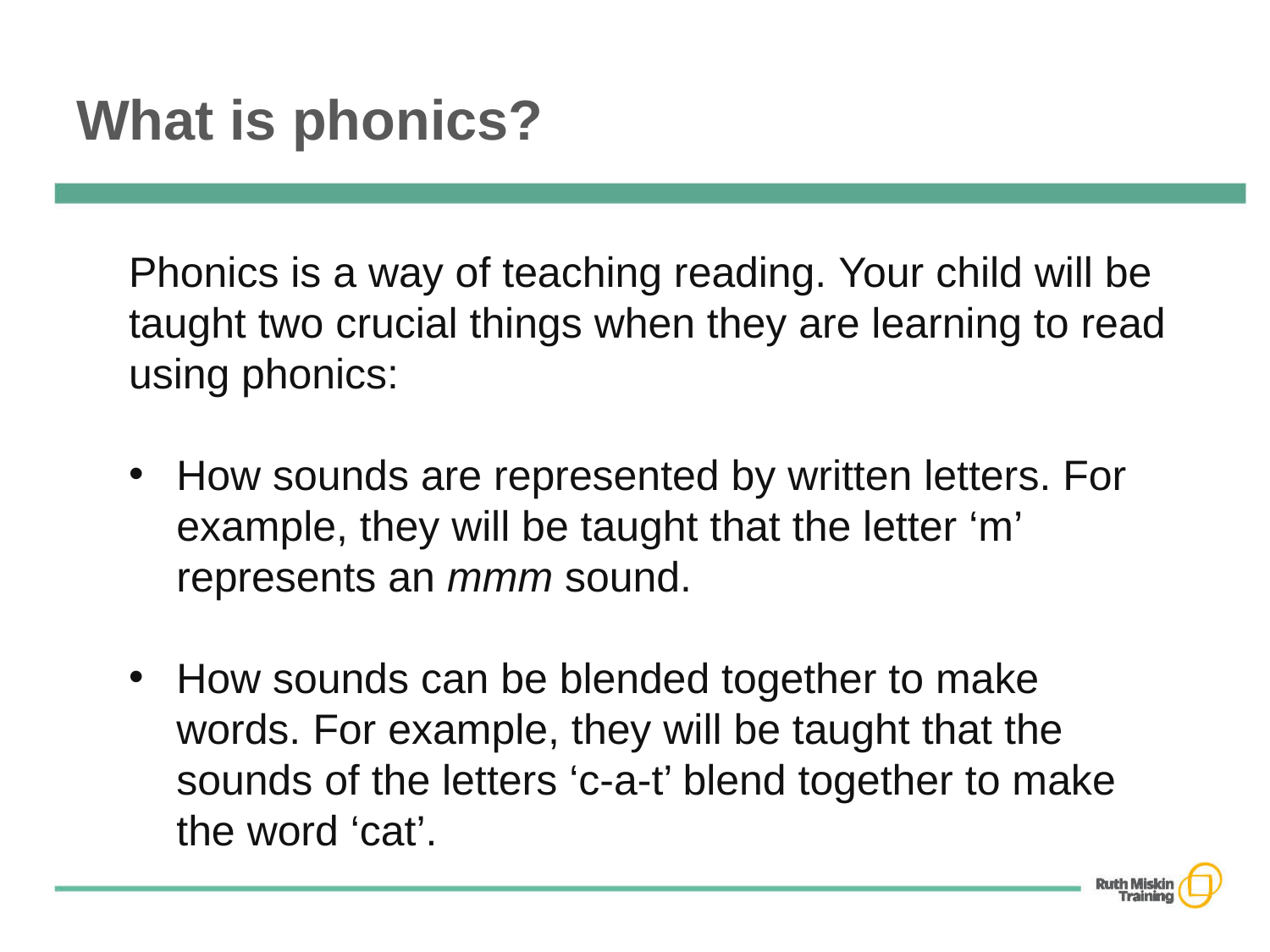

# What is phonics?
Phonics is a way of teaching reading. Your child will be taught two crucial things when they are learning to read using phonics:

How sounds are represented by written letters. For example, they will be taught that the letter ‘m’ represents an mmm sound.

How sounds can be blended together to make words. For example, they will be taught that the sounds of the letters ‘c-a-t’ blend together to make the word ‘cat’.